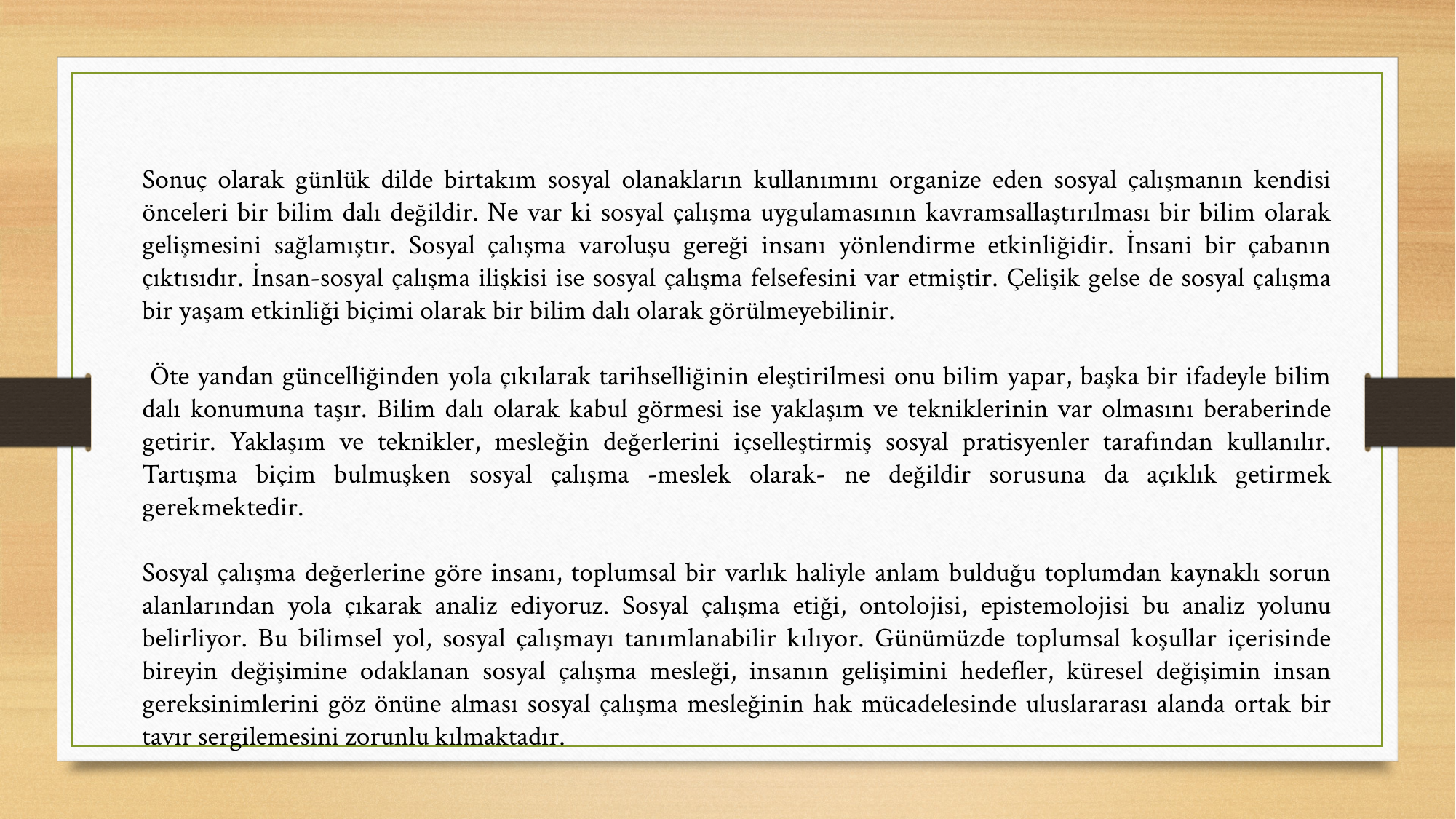

Sonuç olarak günlük dilde birtakım sosyal olanakların kullanımını organize eden sosyal çalışmanın kendisi önceleri bir bilim dalı değildir. Ne var ki sosyal çalışma uygulamasının kavramsallaştırılması bir bilim olarak gelişmesini sağlamıştır. Sosyal çalışma varoluşu gereği insanı yönlendirme etkinliğidir. İnsani bir çabanın çıktısıdır. İnsan-sosyal çalışma ilişkisi ise sosyal çalışma felsefesini var etmiştir. Çelişik gelse de sosyal çalışma bir yaşam etkinliği biçimi olarak bir bilim dalı olarak görülmeyebilinir.

 Öte yandan güncelliğinden yola çıkılarak tarihselliğinin eleştirilmesi onu bilim yapar, başka bir ifadeyle bilim dalı konumuna taşır. Bilim dalı olarak kabul görmesi ise yaklaşım ve tekniklerinin var olmasını beraberinde getirir. Yaklaşım ve teknikler, mesleğin değerlerini içselleştirmiş sosyal pratisyenler tarafından kullanılır. Tartışma biçim bulmuşken sosyal çalışma -meslek olarak- ne değildir sorusuna da açıklık getirmek gerekmektedir.

Sosyal çalışma değerlerine göre insanı, toplumsal bir varlık haliyle anlam bulduğu toplumdan kaynaklı sorun alanlarından yola çıkarak analiz ediyoruz. Sosyal çalışma etiği, ontolojisi, epistemolojisi bu analiz yolunu belirliyor. Bu bilimsel yol, sosyal çalışmayı tanımlanabilir kılıyor. Günümüzde toplumsal koşullar içerisinde bireyin değişimine odaklanan sosyal çalışma mesleği, insanın gelişimini hedefler, küresel değişimin insan gereksinimlerini göz önüne alması sosyal çalışma mesleğinin hak mücadelesinde uluslararası alanda ortak bir tavır sergilemesini zorunlu kılmaktadır.